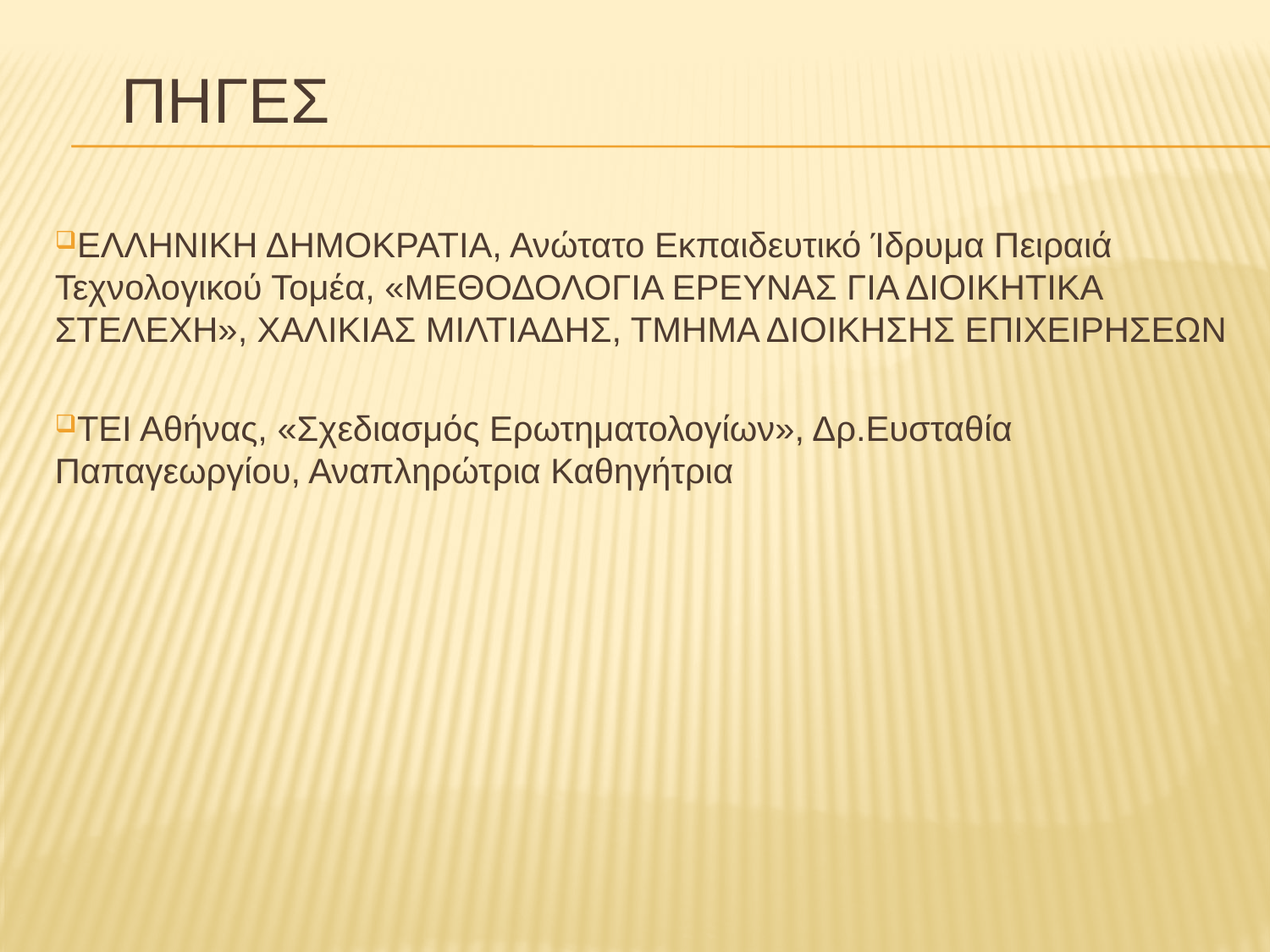

# ΠΗΓΕΣ
ΕΛΛΗΝΙΚΗ ΔΗΜΟΚΡΑΤΙΑ, Ανώτατο Εκπαιδευτικό Ίδρυμα Πειραιά Τεχνολογικού Τομέα, «ΜΕΘΟΔΟΛΟΓΙΑ ΕΡΕΥΝΑΣ ΓΙΑ ΔΙΟΙΚΗΤΙΚΑ ΣΤΕΛΕΧΗ», ΧΑΛΙΚΙΑΣ ΜΙΛΤΙΑΔΗΣ, ΤΜΗΜΑ ΔΙΟΙΚΗΣΗΣ ΕΠΙΧΕΙΡΗΣΕΩΝ

ΤΕΙ Αθήνας, «Σχεδιασμός Ερωτηματολογίων», Δρ.Ευσταθία Παπαγεωργίου, Αναπληρώτρια Καθηγήτρια